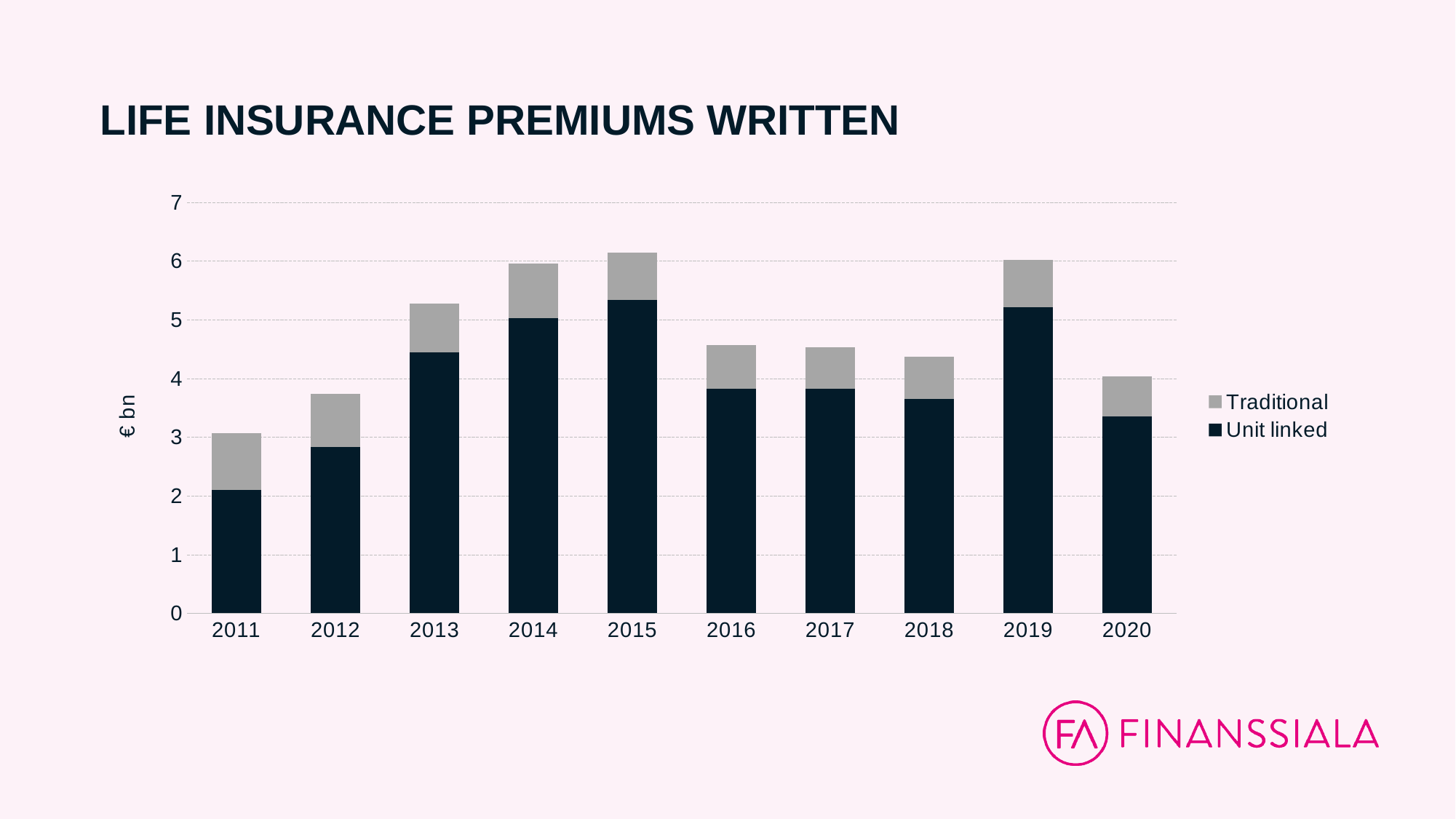

# LIFE INSURANCE PREMIUMS WRITTEN

### Chart

| Category | Unit linked | Traditional |
|---|---|---|
| 2011 | 2.106457 | 0.9669300000000001 |
| 2012 | 2.833778 | 0.9003039999999998 |
| 2013 | 4.445381 | 0.8353479999999998 |
| 2014 | 5.021904 | 0.93128 |
| 2015 | 5.333986 | 0.808481 |
| 2016 | 3.827635 | 0.745282 |
| 2017 | 3.825651 | 0.701179 |
| 2018 | 3.656036 | 0.709451 |
| 2019 | 5.215 | 0.804996 |
| 2020 | 3.350078 | 0.687246 |